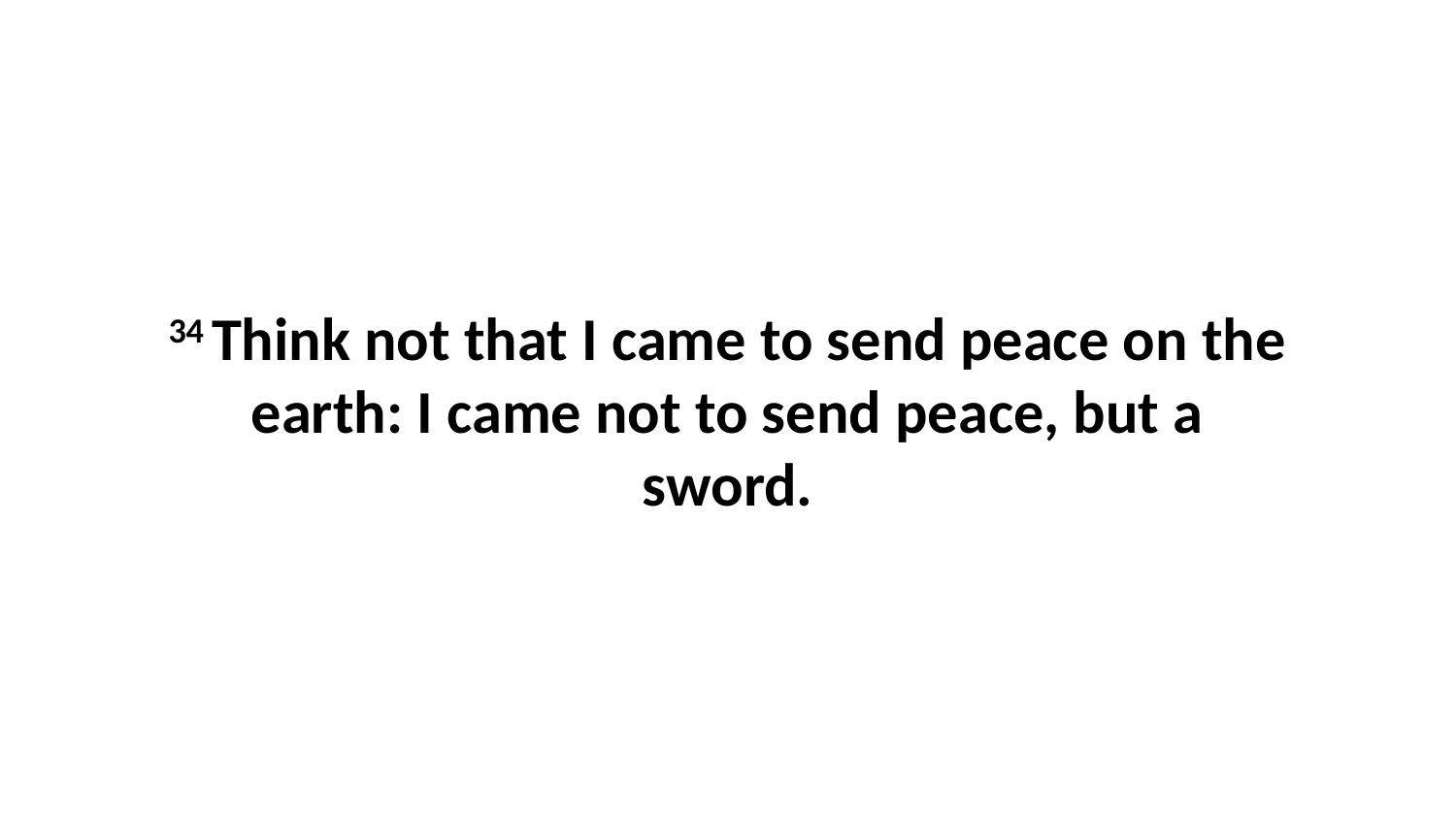

34 Think not that I came to send peace on the earth: I came not to send peace, but a sword.